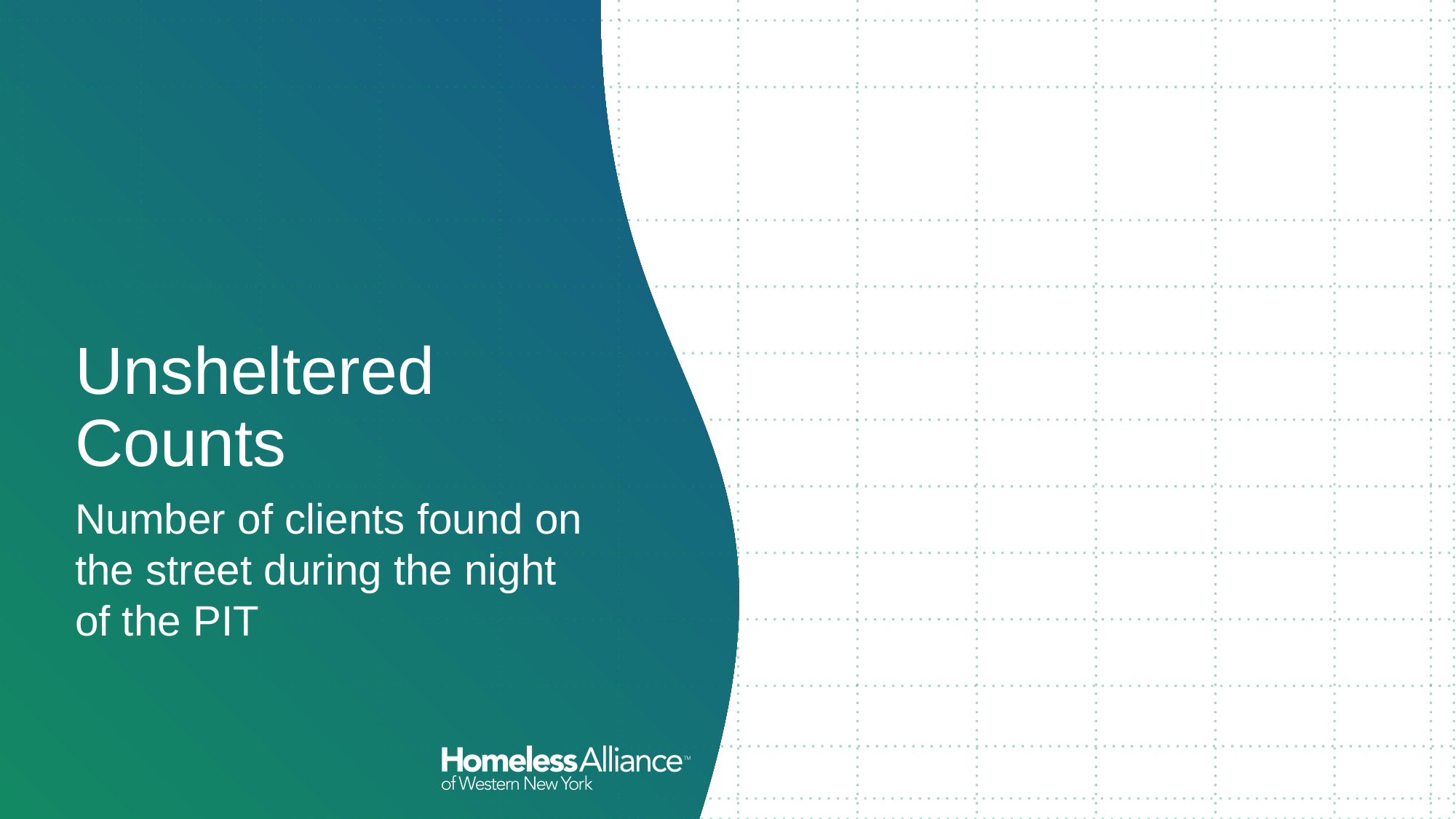

# Unsheltered Counts
Number of clients found on the street during the night of the PIT